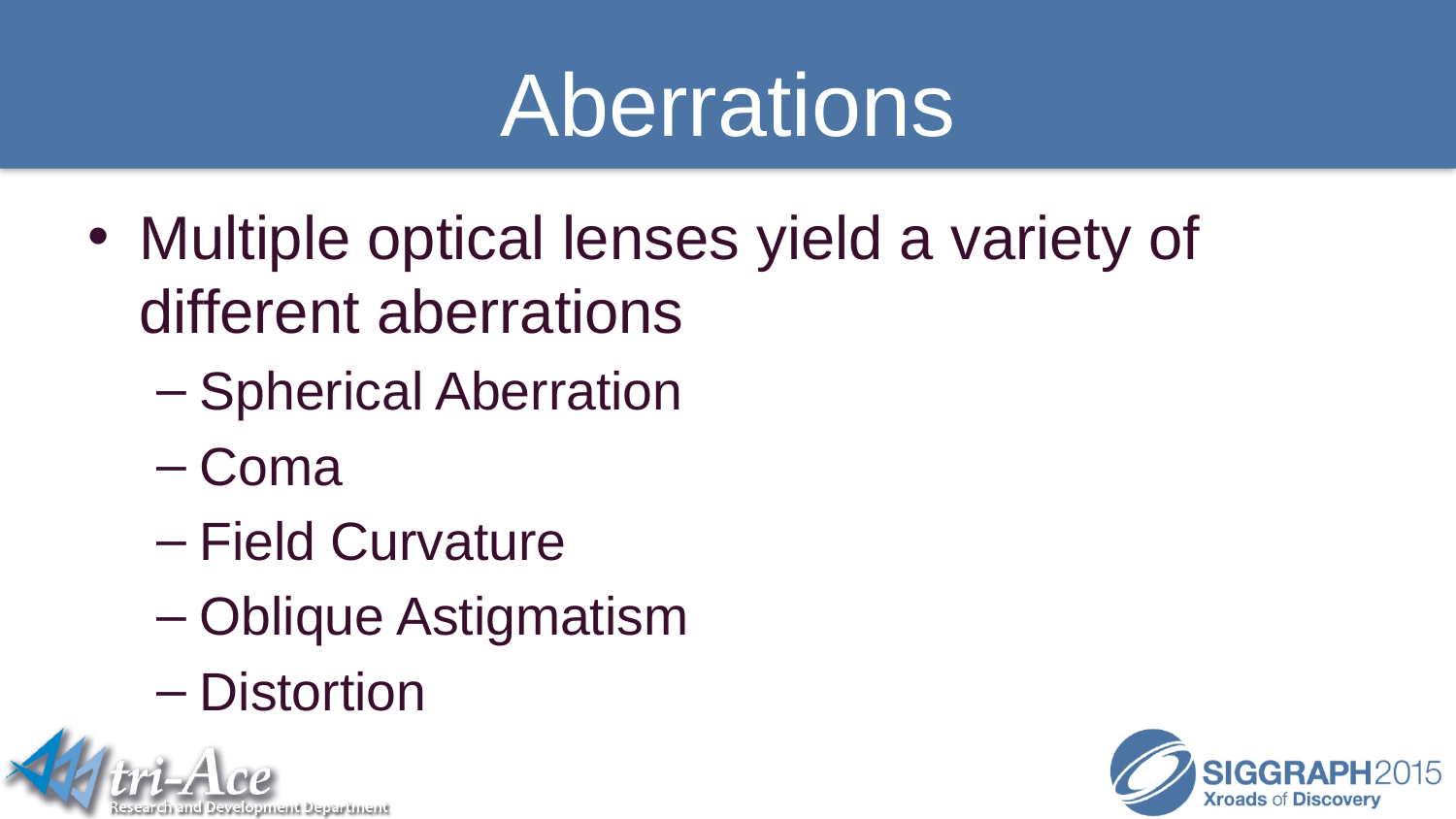

# Aberrations
Multiple optical lenses yield a variety of different aberrations
Spherical Aberration
Coma
Field Curvature
Oblique Astigmatism
Distortion